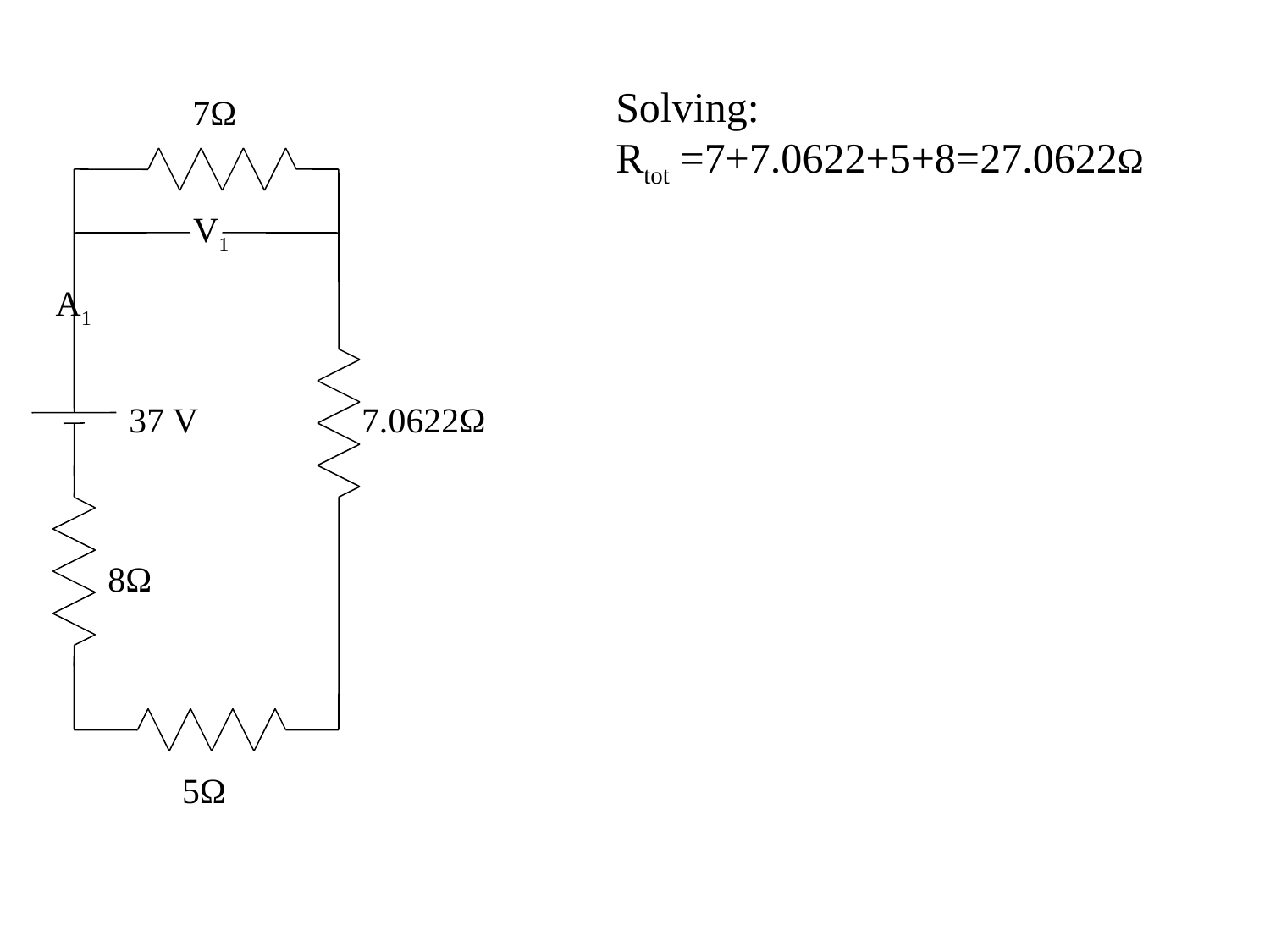

Solving:
Rtot =7+7.0622+5+8=27.0622Ω

7Ω

V1

A1

37 V

7.0622Ω

8Ω

5Ω